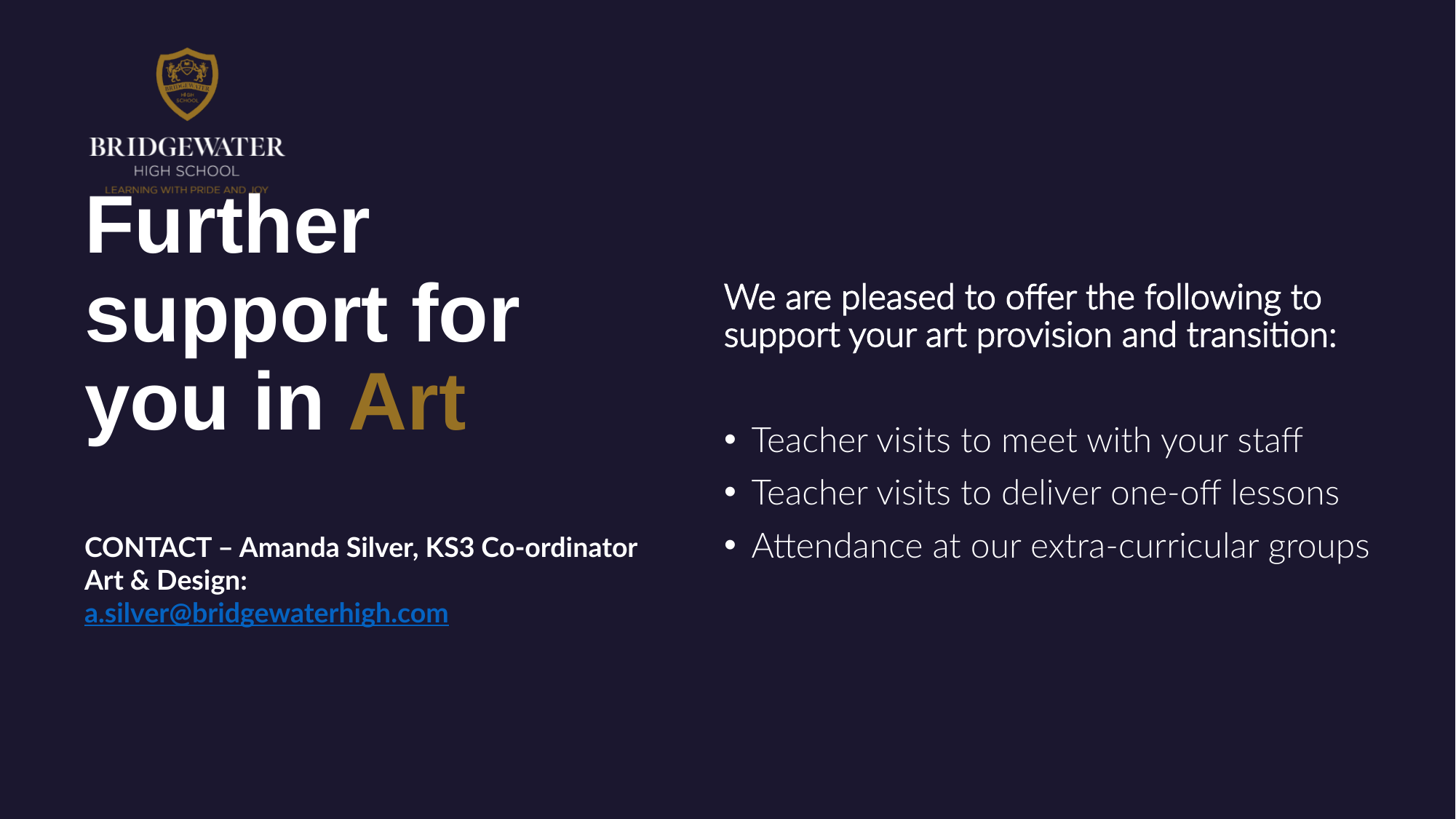

# Further support for you in Art
We are pleased to offer the following to support your art provision and transition:

Teacher visits to meet with your staff
Teacher visits to deliver one-off lessons
Attendance at our extra-curricular groups
CONTACT – Amanda Silver, KS3 Co-ordinator Art & Design:
a.silver@bridgewaterhigh.com